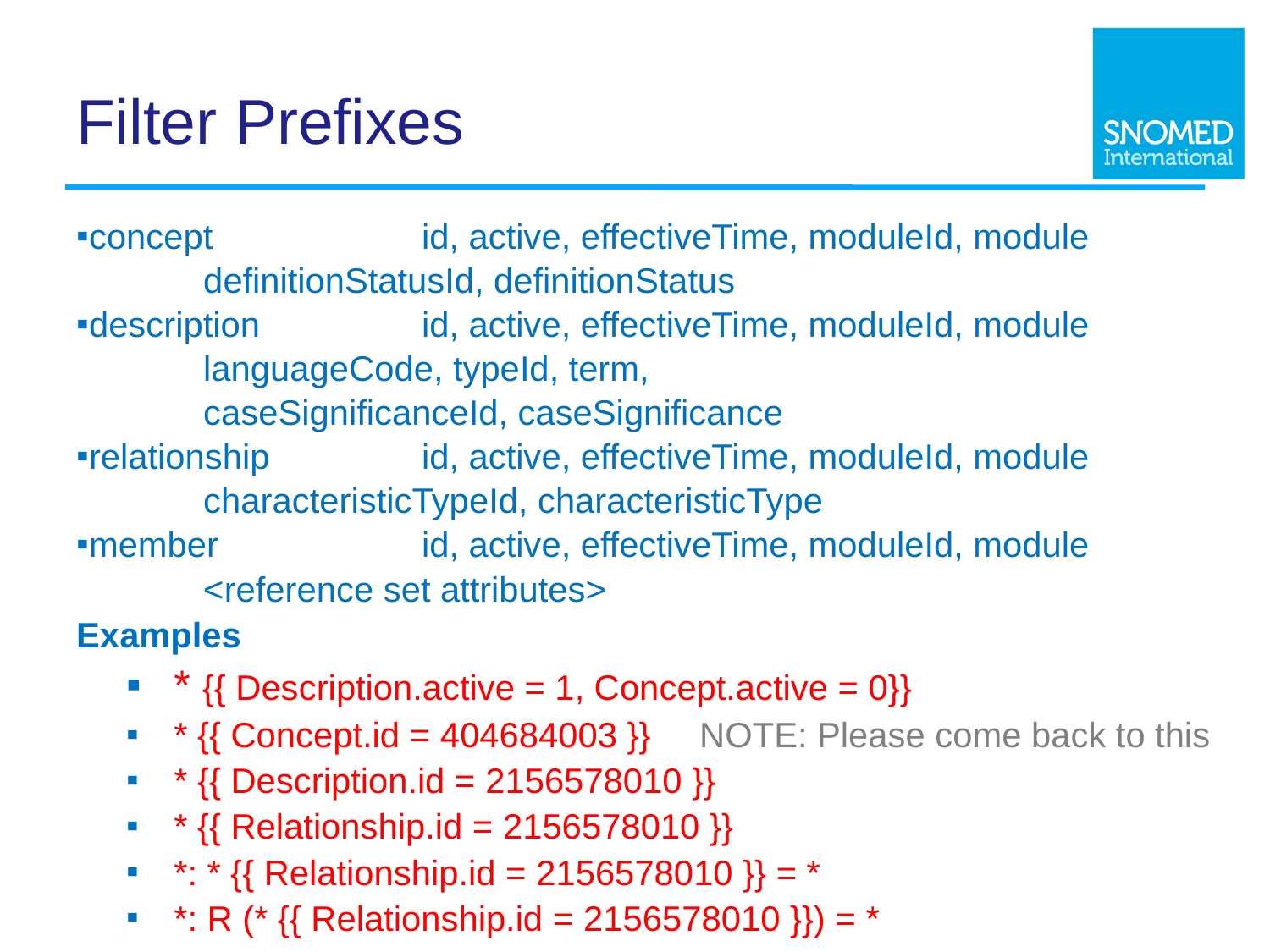

# Filter Prefixes
concept	id, active, effectiveTime, moduleId, module
	definitionStatusId, definitionStatus
description	id, active, effectiveTime, moduleId, module
	languageCode, typeId, term,
	caseSignificanceId, caseSignificance
relationship	id, active, effectiveTime, moduleId, module
	characteristicTypeId, characteristicType
member	id, active, effectiveTime, moduleId, module
	<reference set attributes>
Examples
* {{ Description.active = 1, Concept.active = 0}}
* {{ Concept.id = 404684003 }}     NOTE: Please come back to this
* {{ Description.id = 2156578010 }}
* {{ Relationship.id = 2156578010 }}
*: * {{ Relationship.id = 2156578010 }} = *
*: R (* {{ Relationship.id = 2156578010 }}) = *